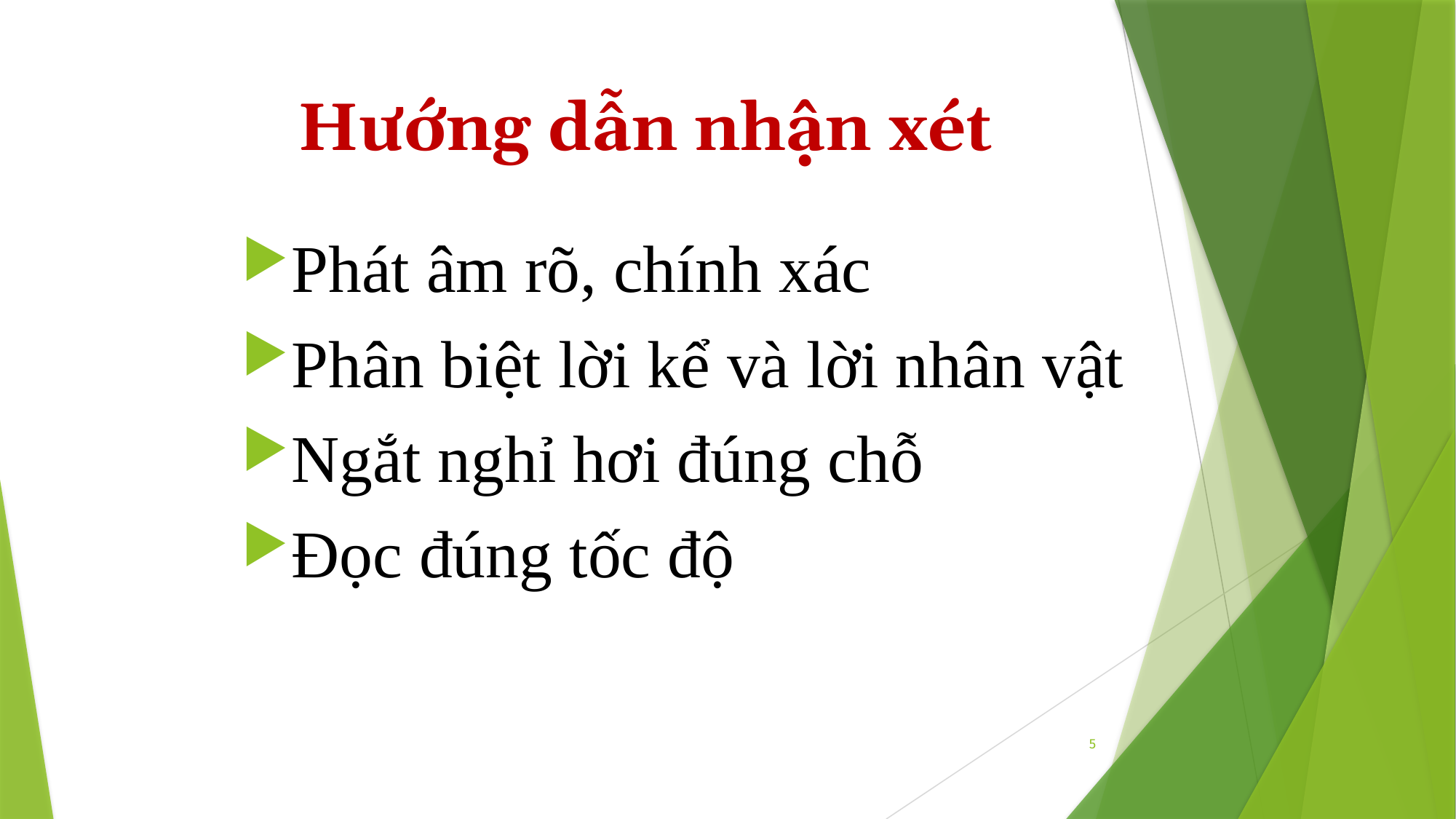

Hướng dẫn nhận xét
Phát âm rõ, chính xác
Phân biệt lời kể và lời nhân vật
Ngắt nghỉ hơi đúng chỗ
Đọc đúng tốc độ
5